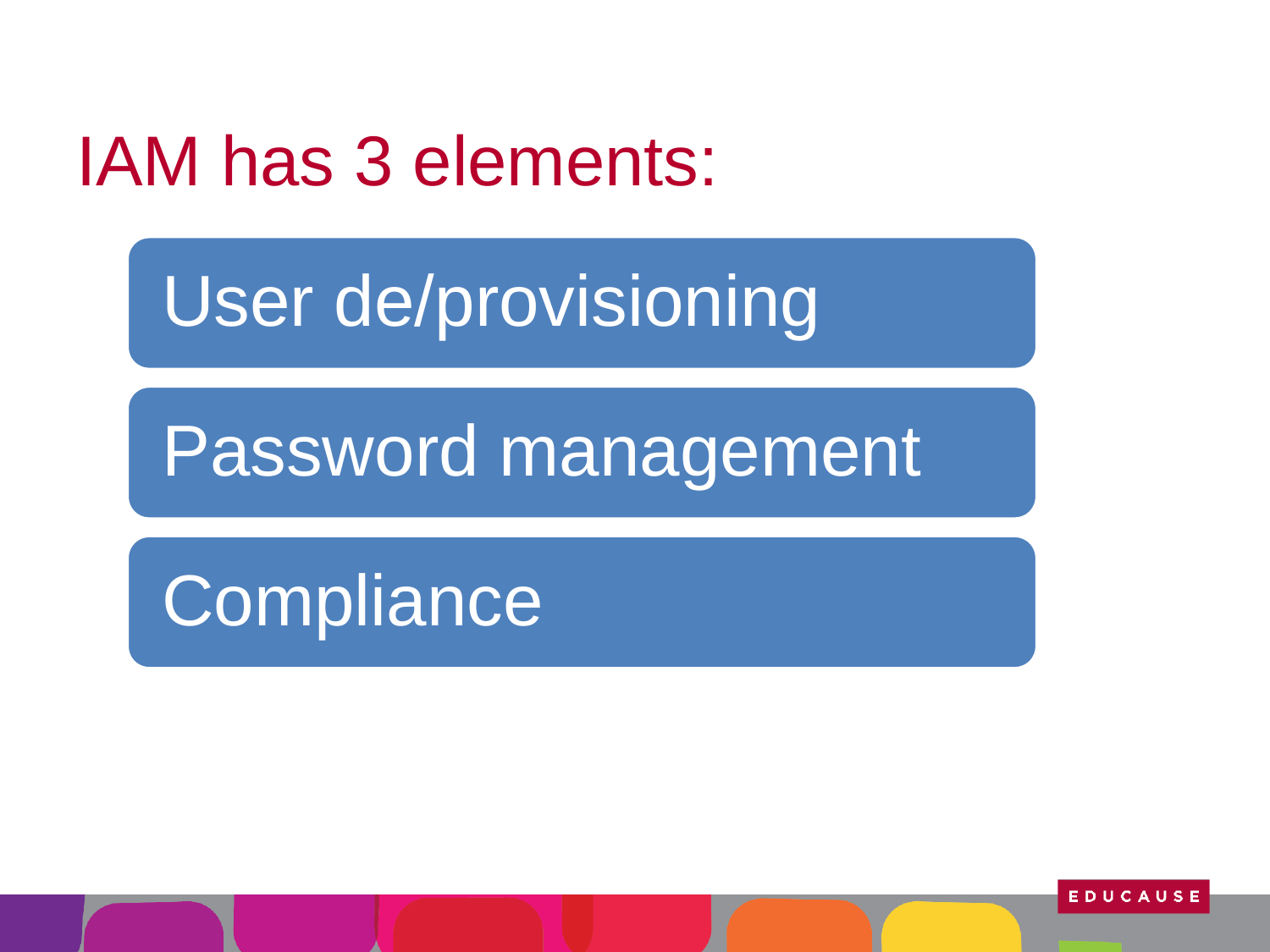

# IAM has 3 elements:
User de/provisioning
Password management
Compliance